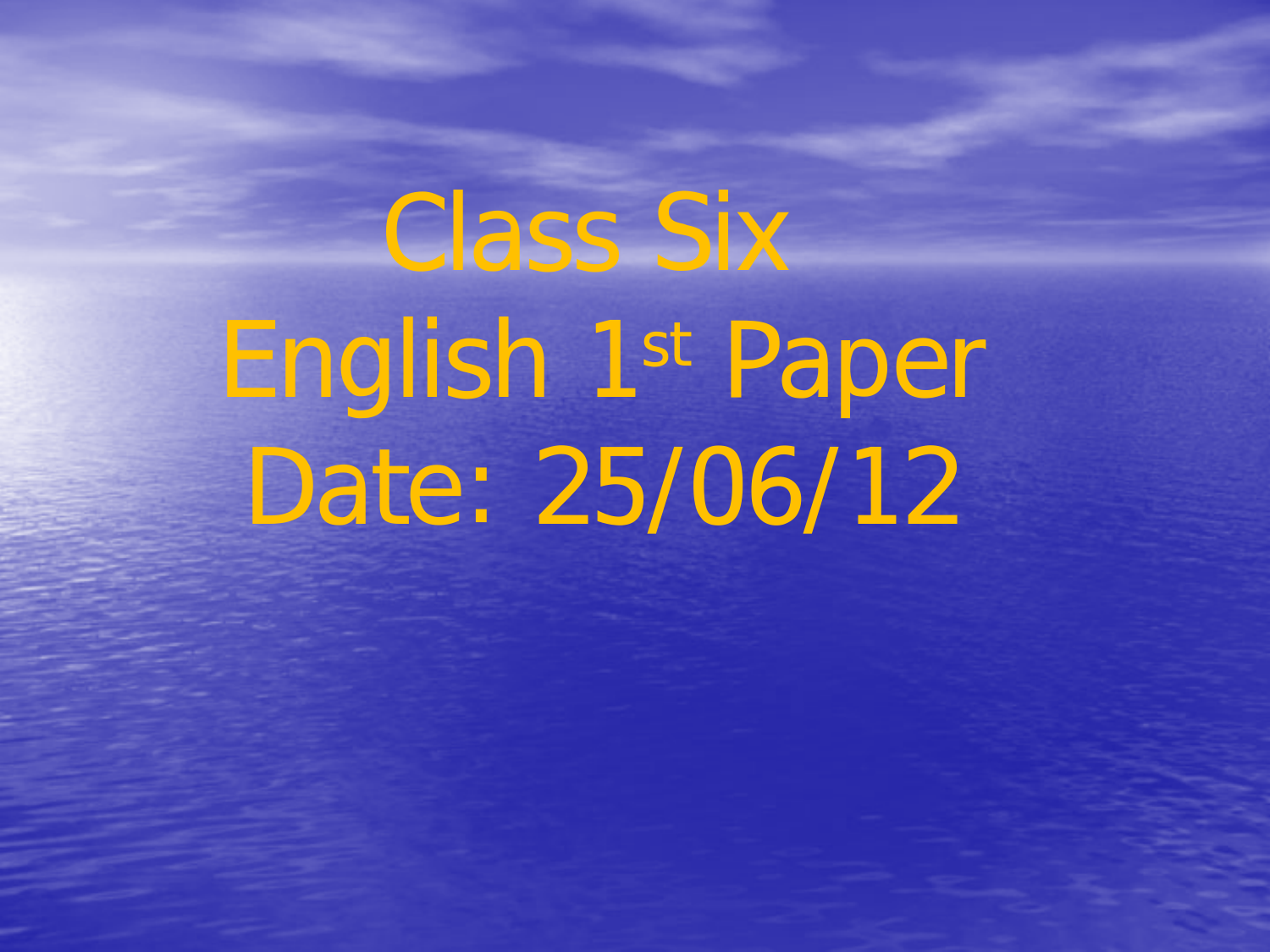

Class Six
English 1st Paper
Date: 25/06/12